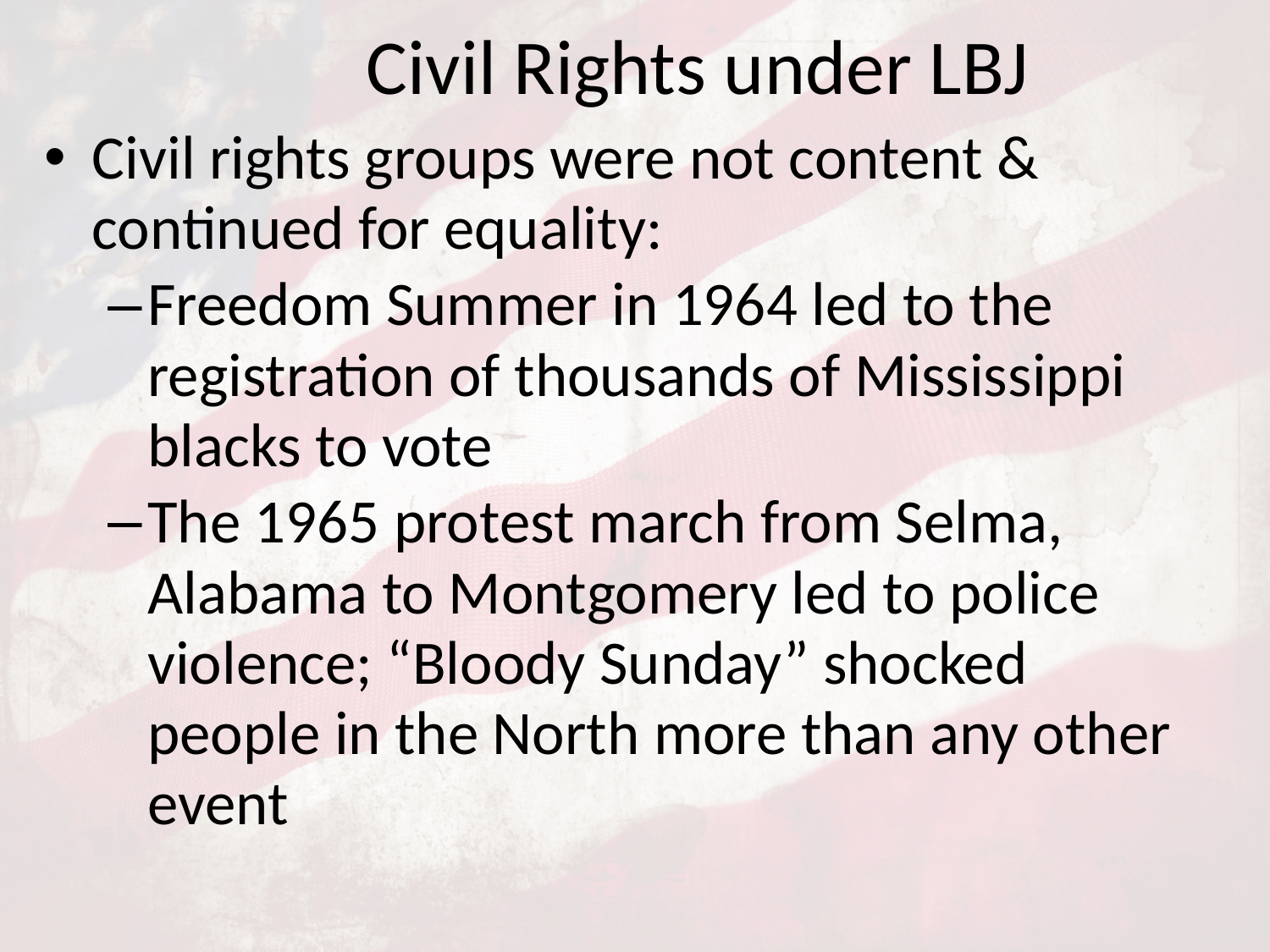

# Civil Rights under LBJ
Civil rights groups were not content & continued for equality:
Freedom Summer in 1964 led to the registration of thousands of Mississippi blacks to vote
The 1965 protest march from Selma, Alabama to Montgomery led to police violence; “Bloody Sunday” shocked people in the North more than any other event